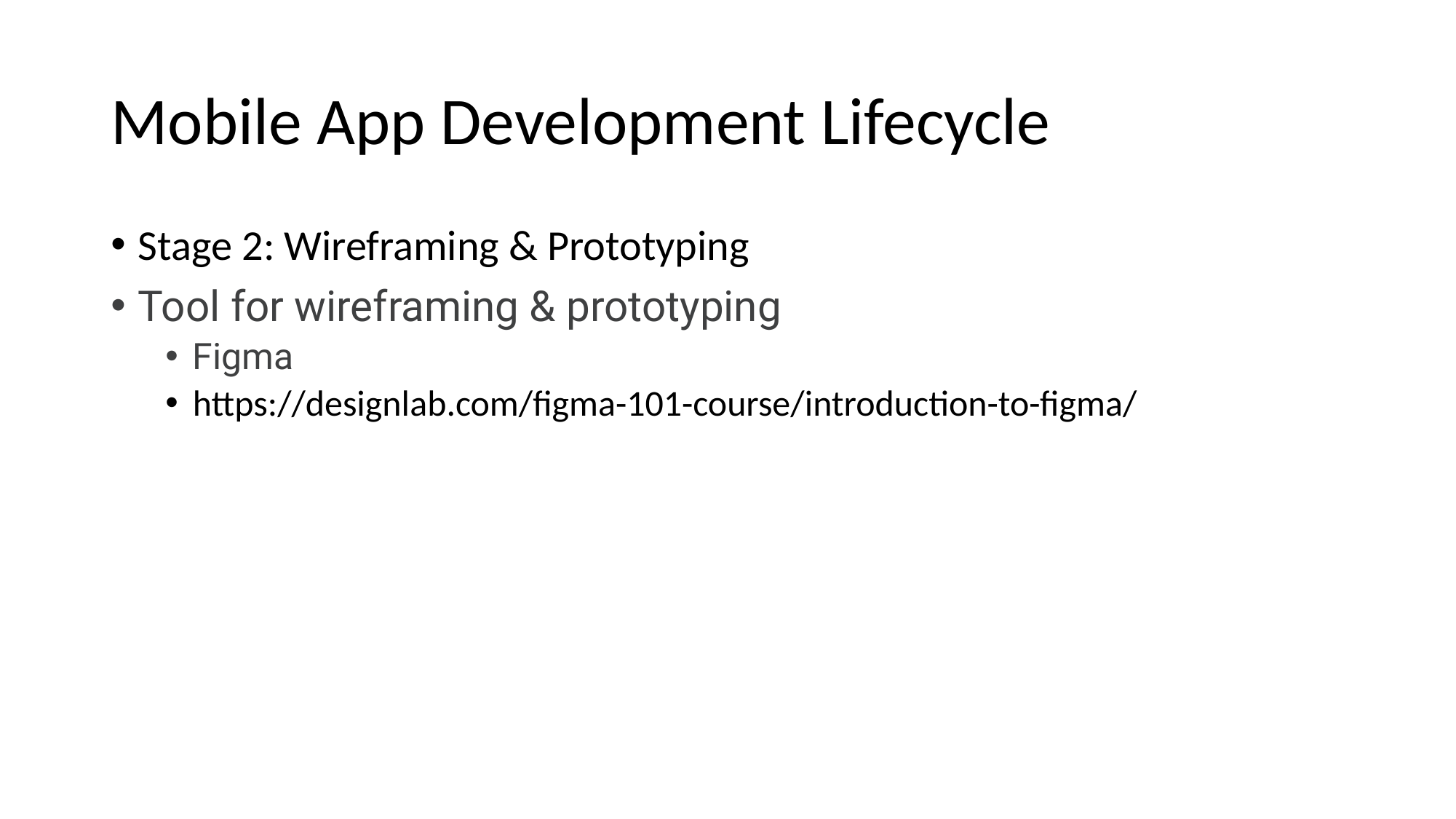

# Mobile App Development Lifecycle
Stage 2: Wireframing & Prototyping
Tool for wireframing & prototyping
Figma
https://designlab.com/figma-101-course/introduction-to-figma/